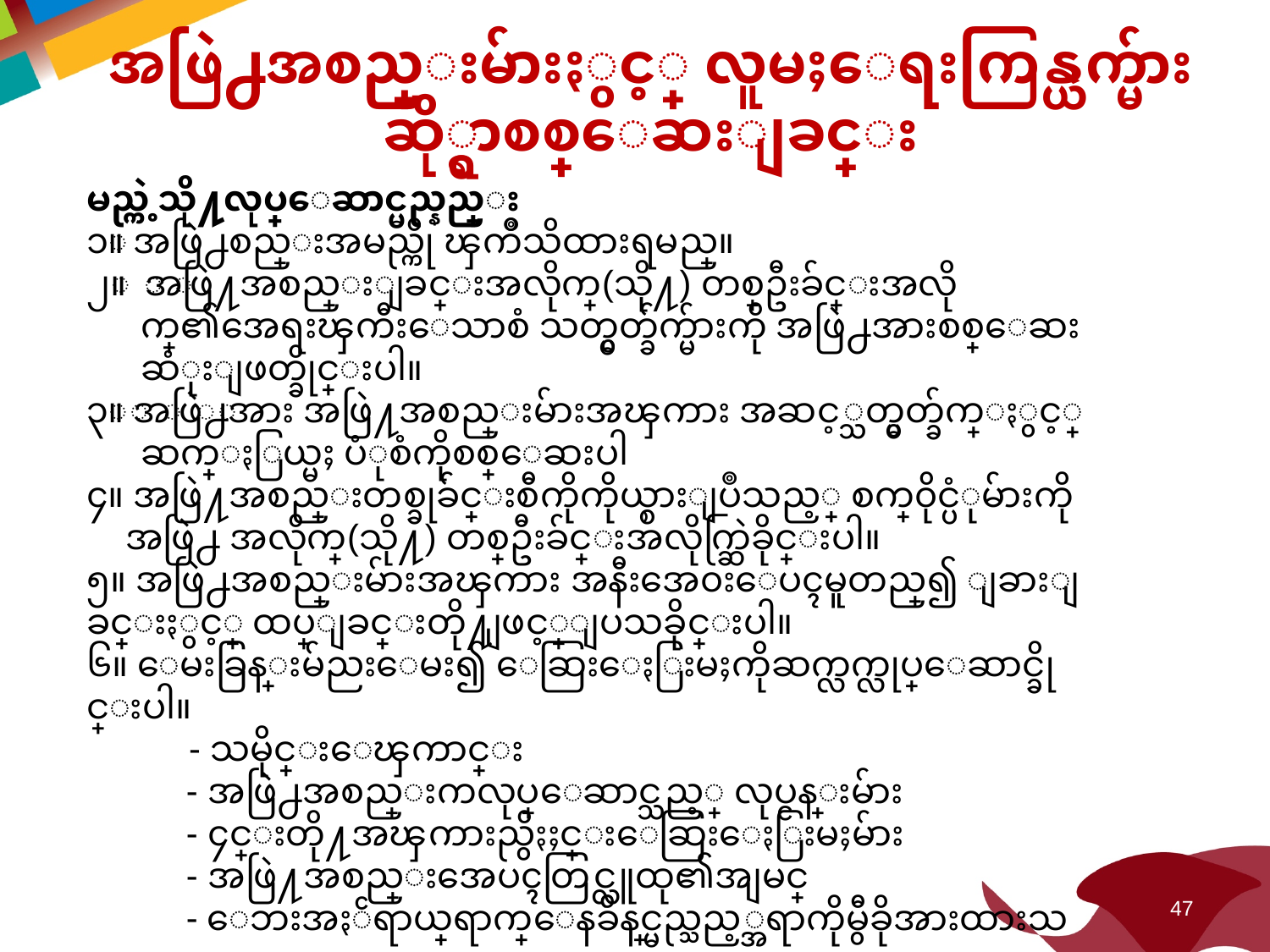

အဖြဲ႕အစည္းမ်ားႏွင့္ လူမႈေရးကြန္ယက္မ်ား ဆို္င္ရာစစ္ေဆးျခင္း
မည္ကဲ့သို႔လုပ္ေဆာင္မည္နည္း
၁။ အဖြဲ႕စည္းအမည္ကို ၾကိဳသိထားရမည္။
၂။  အဖြဲ႔အစည္းျခင္းအလိုက္(သို႔) တစ္ဦးခ်င္းအလိုက္၏အေရးၾကီးေသာစံ သတ္မွတ္ခ်က္မ်ားကို အဖြဲ႕အားစစ္ေဆးဆံုးျဖတ္ခိုင္းပါ။
၃။ အဖြဲ႕အား အဖြဲ႔အစည္းမ်ားအၾကား အဆင့္သတ္မွတ္ခ်က္ႏွင့္ ဆက္ႏြယ္မႈ ပံုစံကိုစစ္ေဆးပါ
၄။ အဖြဲ႔အစည္းတစ္ခုခ်င္းစီကိုကိုယ္စားျပဳသည့္ စက္၀ိုင္ပံုမ်ားကို အဖြဲ႕ အလိုက္(သို႔) တစ္ဦးခ်င္းအလိုက္ဆြဲခိုင္းပါ။
၅။ အဖြဲ႕အစည္းမ်ားအၾကား အနီးအေ၀းေပၚမူတည္၍ ျခားျခင္းႏွင့္ ထပ္ျခင္းတို႔ျဖင့္ျပသခိုင္းပါ။
၆။ ေမးခြန္းမ်ညးေမး၍ ေဆြးေႏြးမႈကိုဆက္လက္လုပ္ေဆာင္ခိုင္းပါ။
	    - သမိုင္းေၾကာင္း
    - အဖြဲ႕အစည္းကလုပ္ေဆာင္သည့္ လုပ္ငန္းမ်ား
    - ၄င္းတို႔အၾကားညွိႏႈင္းေဆြးေႏြးမႈမ်ား
    - အဖြဲ႔အစည္းအေပၚတြင္လူထု၏အျမင္
    - ေဘးအႏၲရာယ္က်ေရာက္ေနခ်ိန္တြင္မည္သည့္အရာကိုမွီခိုအားထားသင့္သနည္း။
47